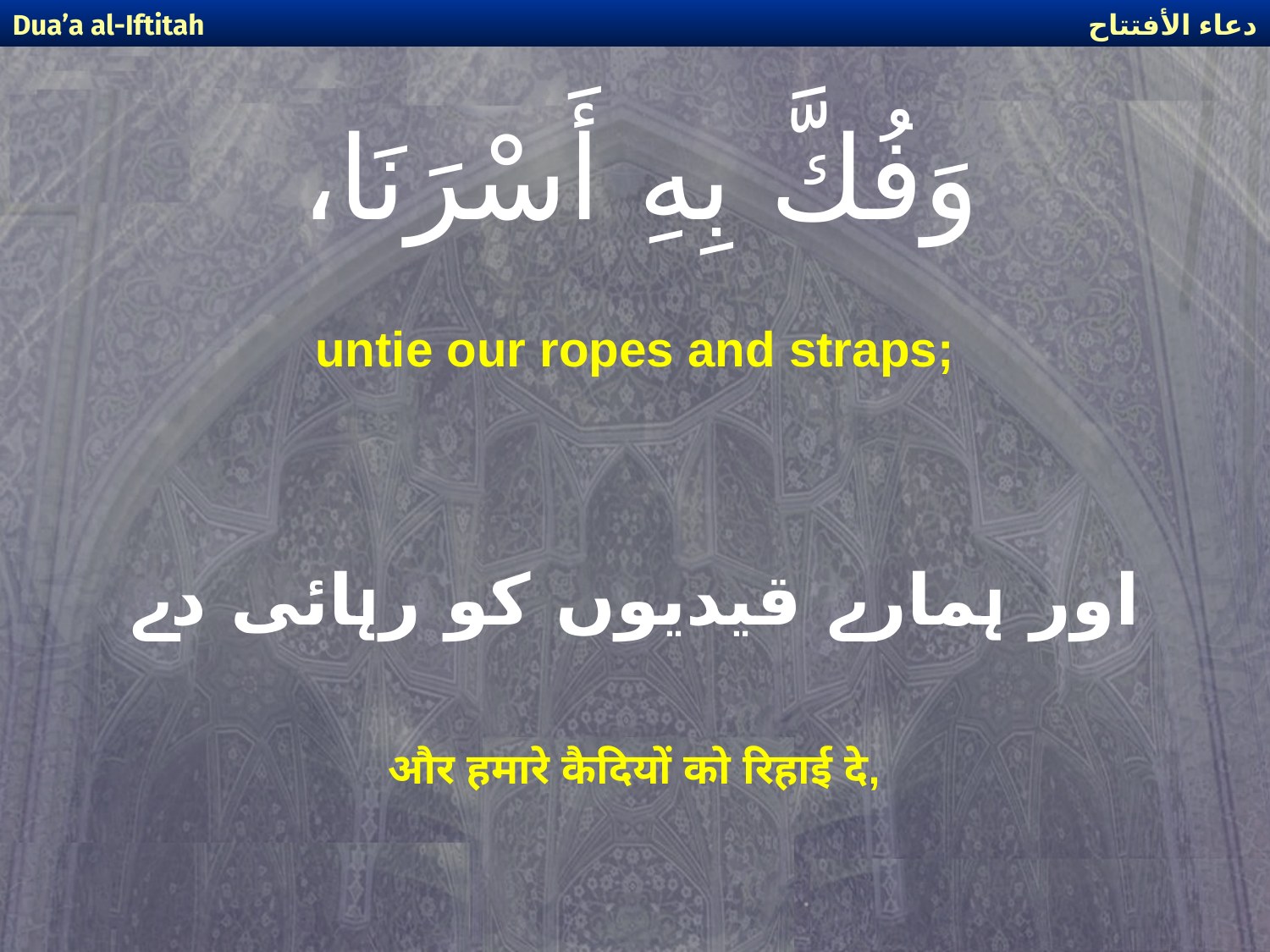

دعاء الأفتتاح
Dua’a al-Iftitah
# وَفُكَّ بِهِ أَسْرَنَا،
untie our ropes and straps;
اور ہمارے قیدیوں کو رہائی دے
और हमारे कैदियों को रिहाई दे,